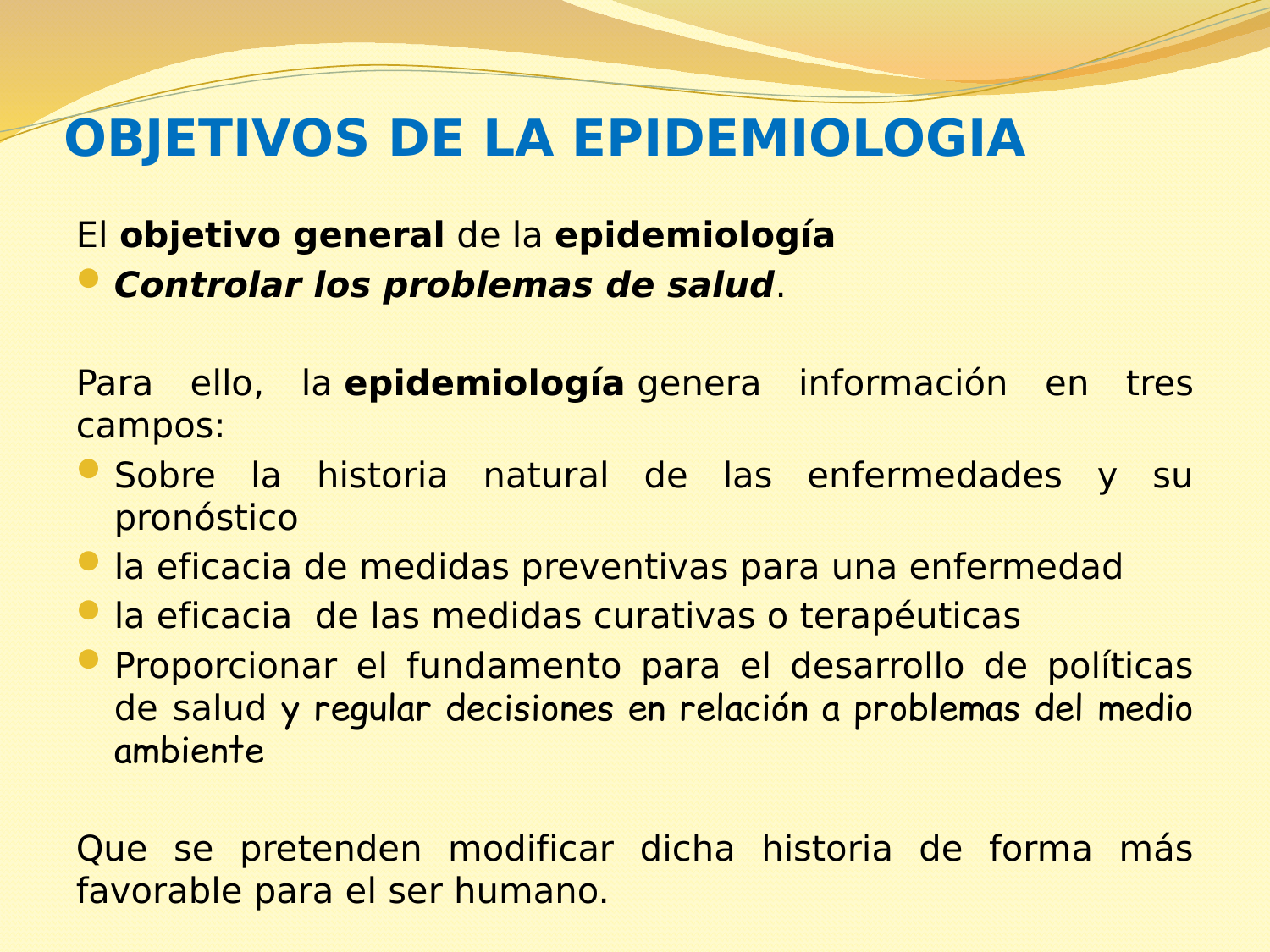

# OBJETIVOS DE LA EPIDEMIOLOGIA
El objetivo general de la epidemiología
Controlar los problemas de salud.

Para ello, la epidemiología genera información en tres campos:
Sobre la historia natural de las enfermedades y su pronóstico
la eficacia de medidas preventivas para una enfermedad
la eficacia  de las medidas curativas o terapéuticas
Proporcionar el fundamento para el desarrollo de políticas de salud y regular decisiones en relación a problemas del medio ambiente

Que se pretenden modificar dicha historia de forma más favorable para el ser humano.